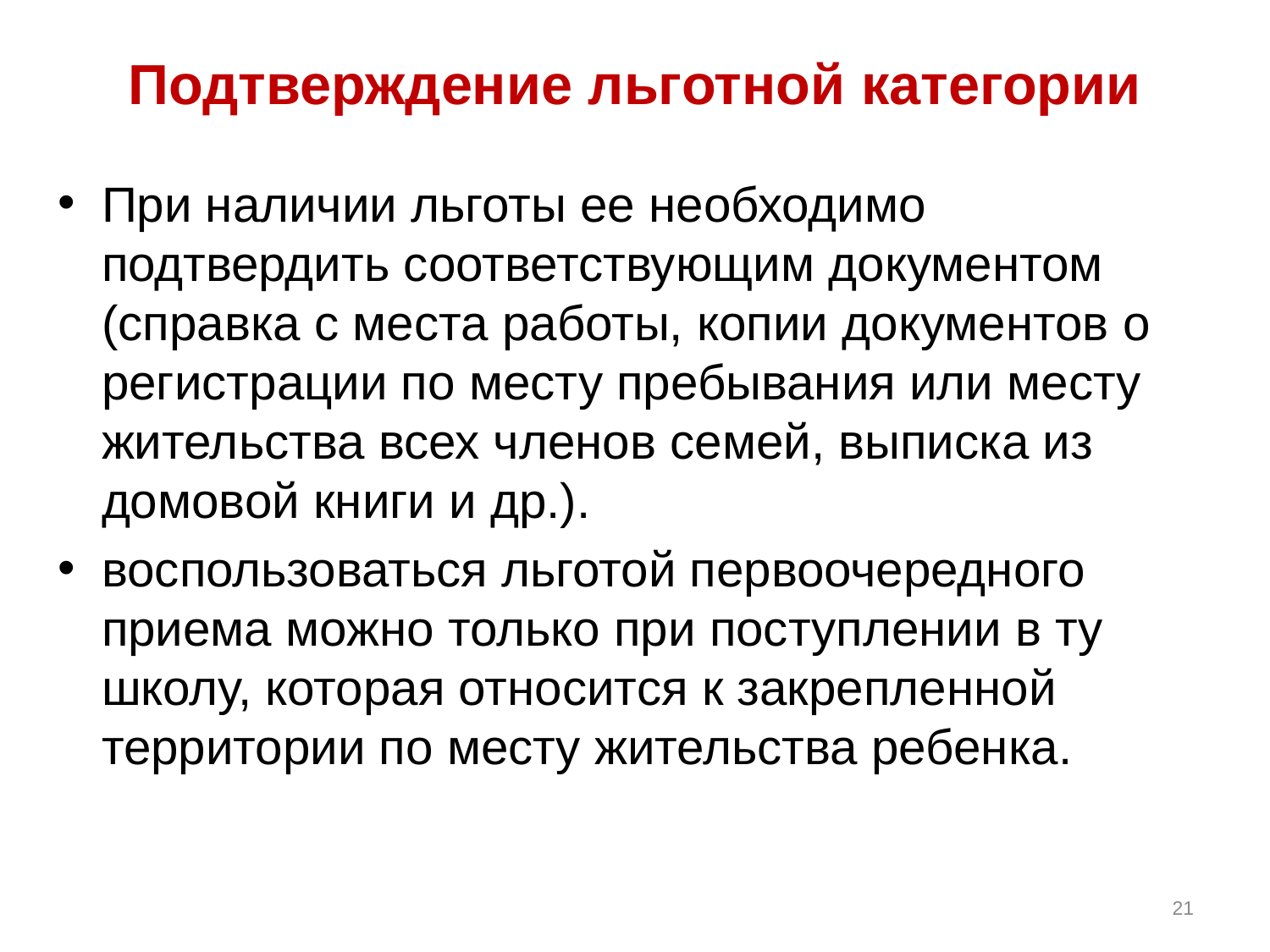

# Подтверждение льготной категории
При наличии льготы ее необходимо подтвердить соответствующим документом (справка с места работы, копии документов о регистрации по месту пребывания или месту жительства всех членов семей, выписка из домовой книги и др.).
воспользоваться льготой первоочередного приема можно только при поступлении в ту школу, которая относится к закрепленной территории по месту жительства ребенка.
21